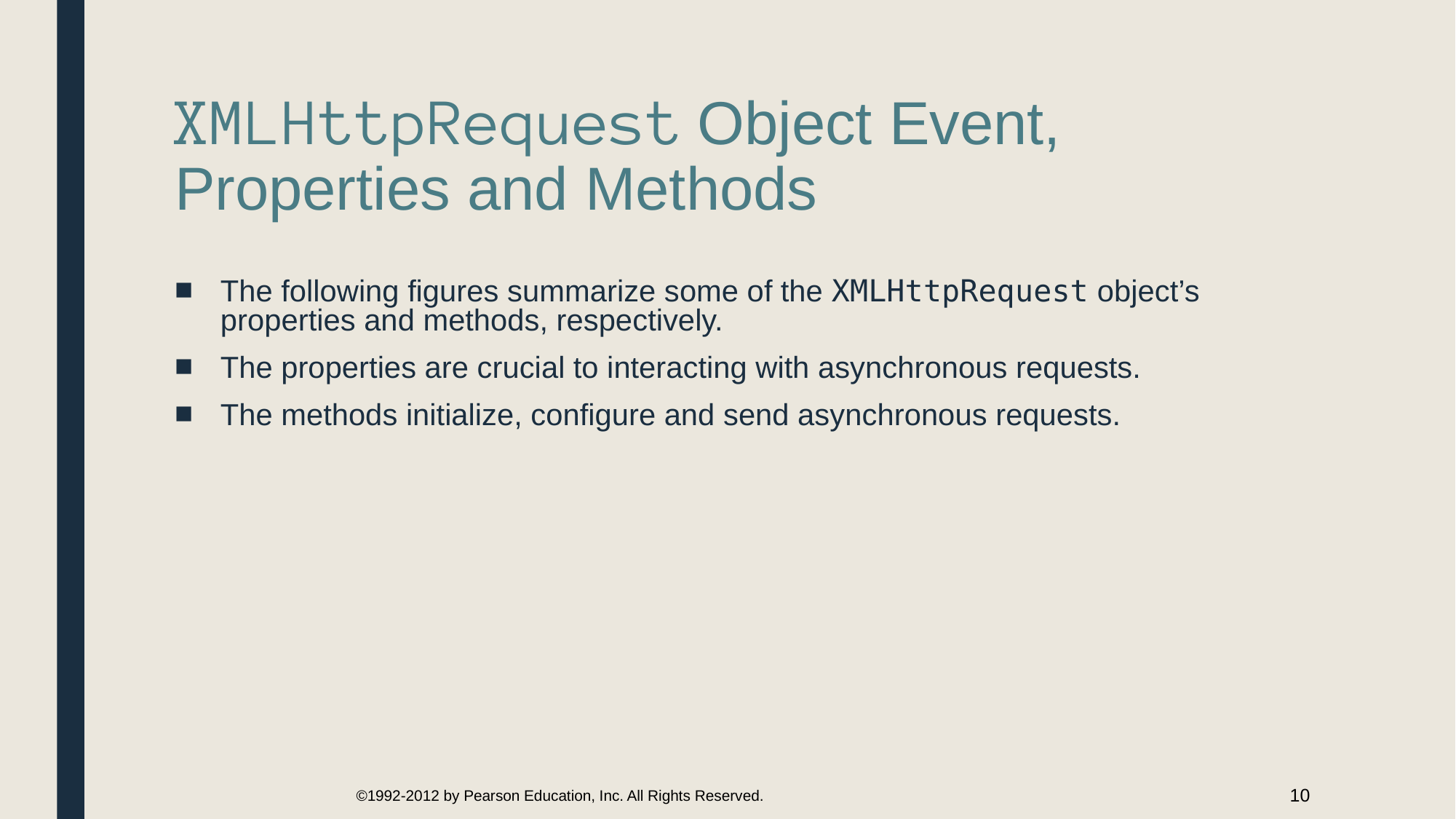

# XMLHttpRequest Object Event, Properties and Methods
The following figures summarize some of the XMLHttpRequest object’s properties and methods, respectively.
The properties are crucial to interacting with asynchronous requests.
The methods initialize, configure and send asynchronous requests.

©1992-2012 by Pearson Education, Inc. All Rights Reserved.
10